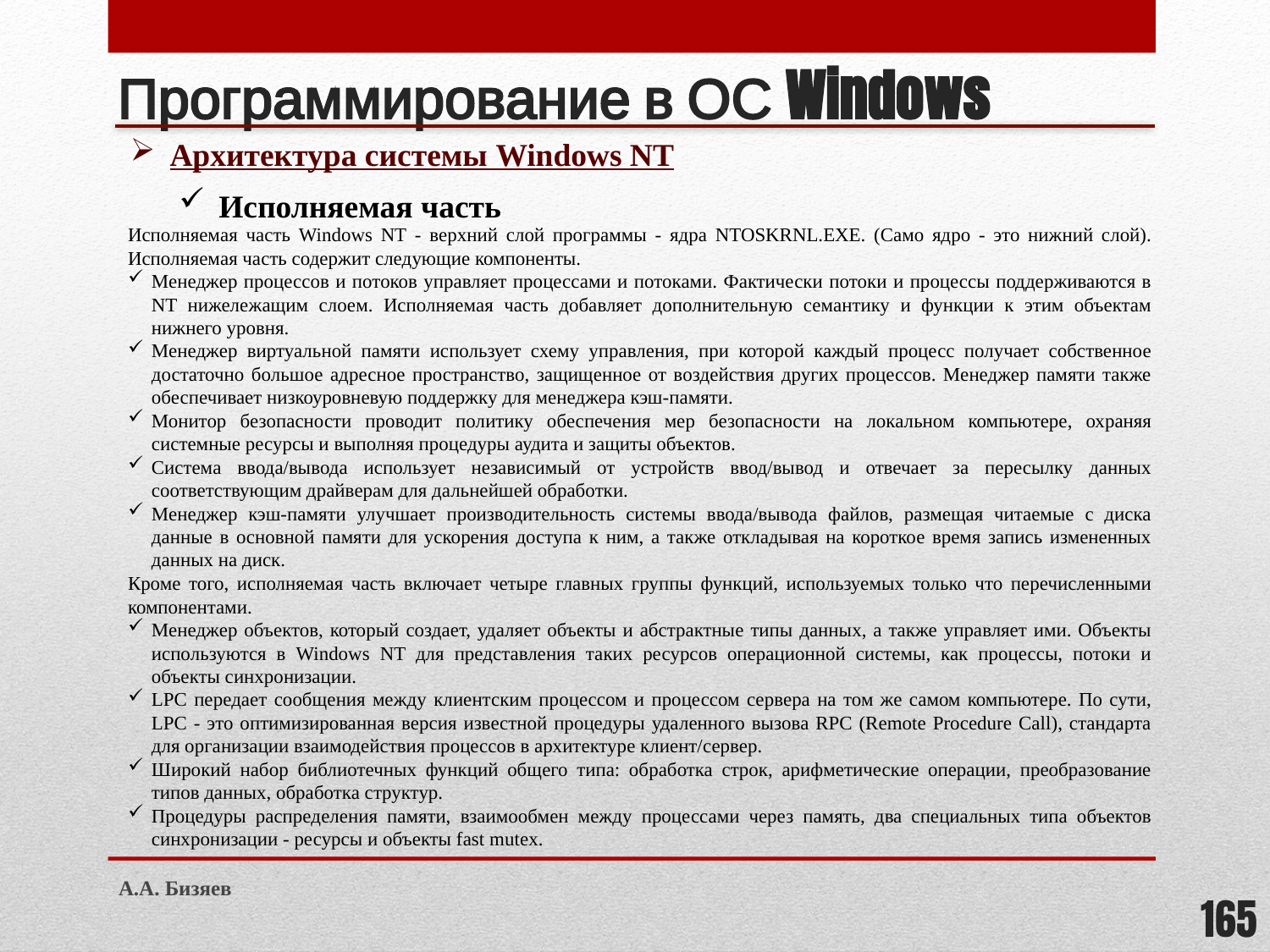

# Программирование в ОС Windows
Архитектура системы Windows NT
Исполняемая часть
Исполняемая часть Windows NT - верхний слой программы - ядра NTOSKRNL.EXE. (Само ядро - это нижний слой). Исполняемая часть содержит следующие компоненты.
Менеджер процессов и потоков управляет процессами и потоками. Фактически потоки и процессы поддерживаются в NT нижележащим слоем. Исполняемая часть добавляет дополнительную семантику и функции к этим объектам нижнего уровня.
Менеджер виртуальной памяти использует схему управления, при которой каждый процесс получает собственное достаточно большое адресное пространство, защищенное от воздействия других процессов. Менеджер памяти также обеспечивает низкоуровневую поддержку для менеджера кэш-памяти.
Монитор безопасности проводит политику обеспечения мер безопасности на локальном компьютере, охраняя системные ресурсы и выполняя процедуры аудита и защиты объектов.
Система ввода/вывода использует независимый от устройств ввод/вывод и отвечает за пересылку данных соответствующим драйверам для дальнейшей обработки.
Менеджер кэш-памяти улучшает производительность системы ввода/вывода файлов, размещая читаемые с диска данные в основной памяти для ускорения доступа к ним, а также откладывая на короткое время запись измененных данных на диск.
Кроме того, исполняемая часть включает четыре главных группы функций, используемых только что перечисленными компонентами.
Менеджер объектов, который создает, удаляет объекты и абстрактные типы данных, а также управляет ими. Объекты используются в Windows NT для представления таких ресурсов операционной системы, как процессы, потоки и объекты синхронизации.
LPC передает сообщения между клиентским процессом и процессом сервера на том же самом компьютере. По сути, LPC - это оптимизированная версия известной процедуры удаленного вызова RPC (Remote Procedure Call), стандарта для организации взаимодействия процессов в архитектуре клиент/сервер.
Широкий набор библиотечных функций общего типа: обработка строк, арифметические операции, преобразование типов данных, обработка структур.
Процедуры распределения памяти, взаимообмен между процессами через память, два специальных типа объектов синхронизации - ресурсы и объекты fast mutex.
А.А. Бизяев
165